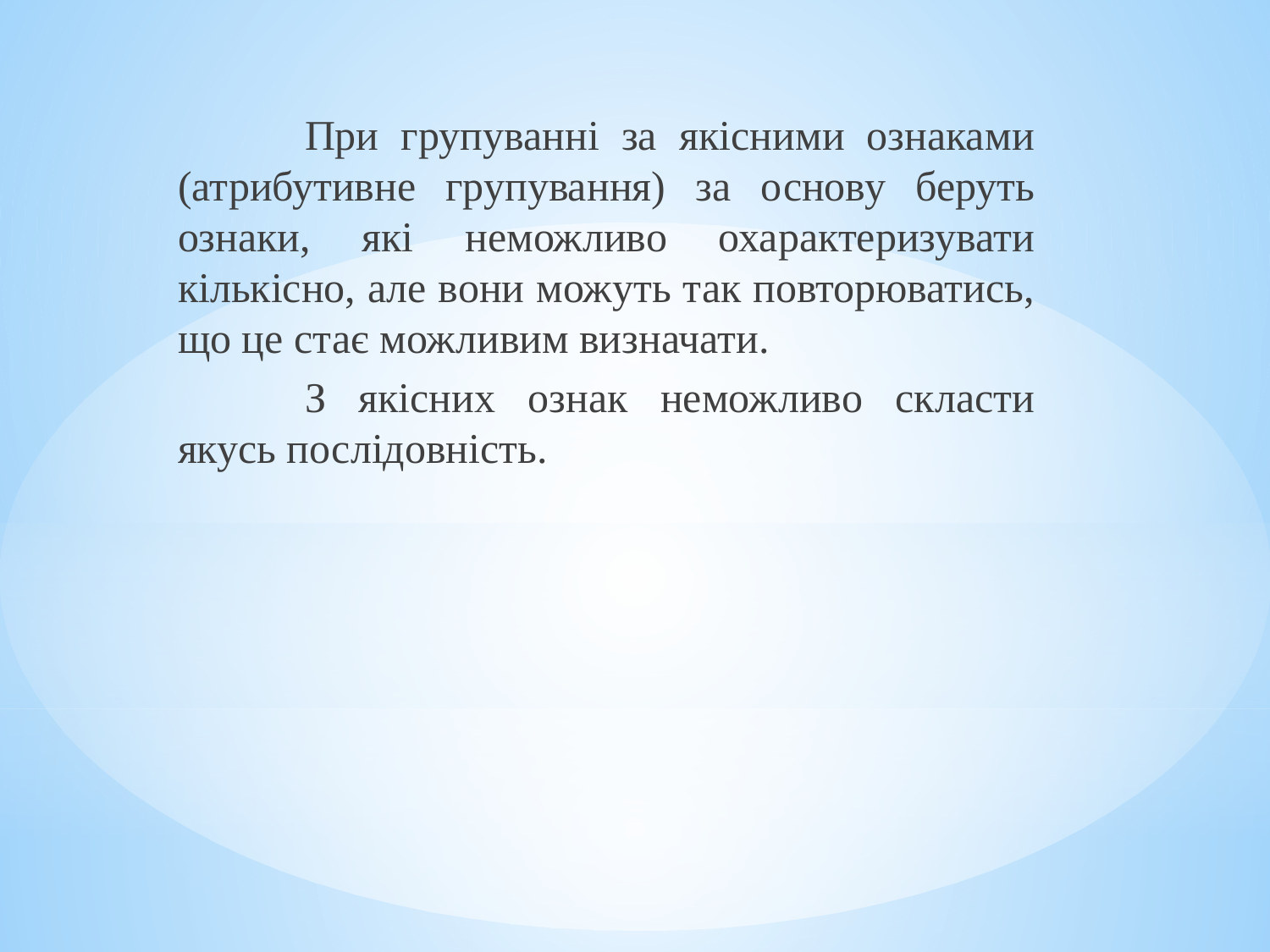

При групуванні за якісними ознаками (атрибутивне групування) за основу беруть ознаки, які неможливо охарактеризувати кількісно, але вони можуть так повторюватись, що це стає можливим визначати.
	З якісних ознак неможливо скласти якусь послідовність.